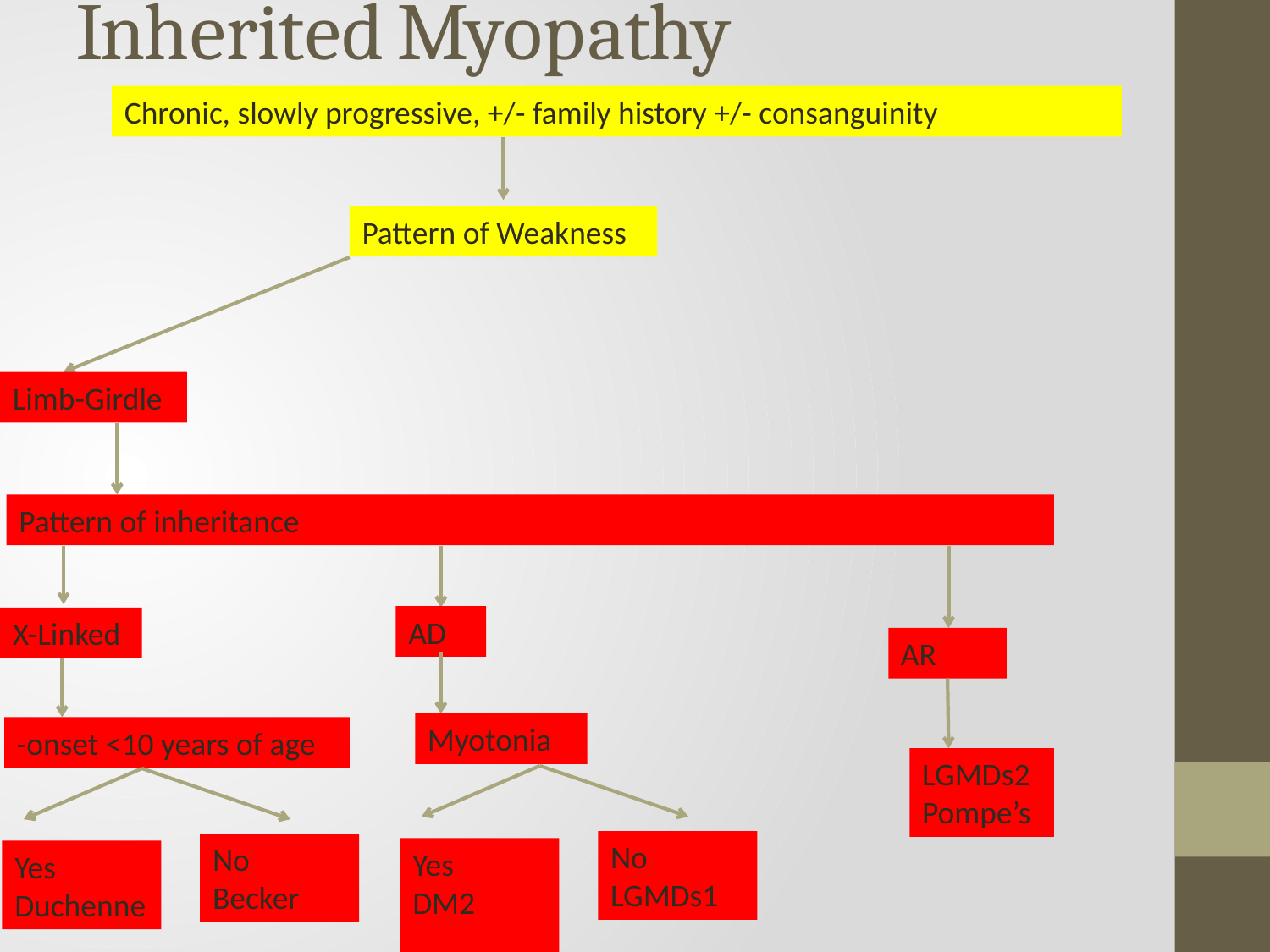

# Inherited Myopathy
Chronic, slowly progressive, +/- family history +/- consanguinity
Pattern of Weakness
Limb-Girdle
Pattern of inheritance
X-Linked
AD
AR
Myotonia
-onset <10 years of age

LGMDs2
Pompe’s
No
LGMDs1
Yes
DM2

No
Becker
Yes
Duchenne